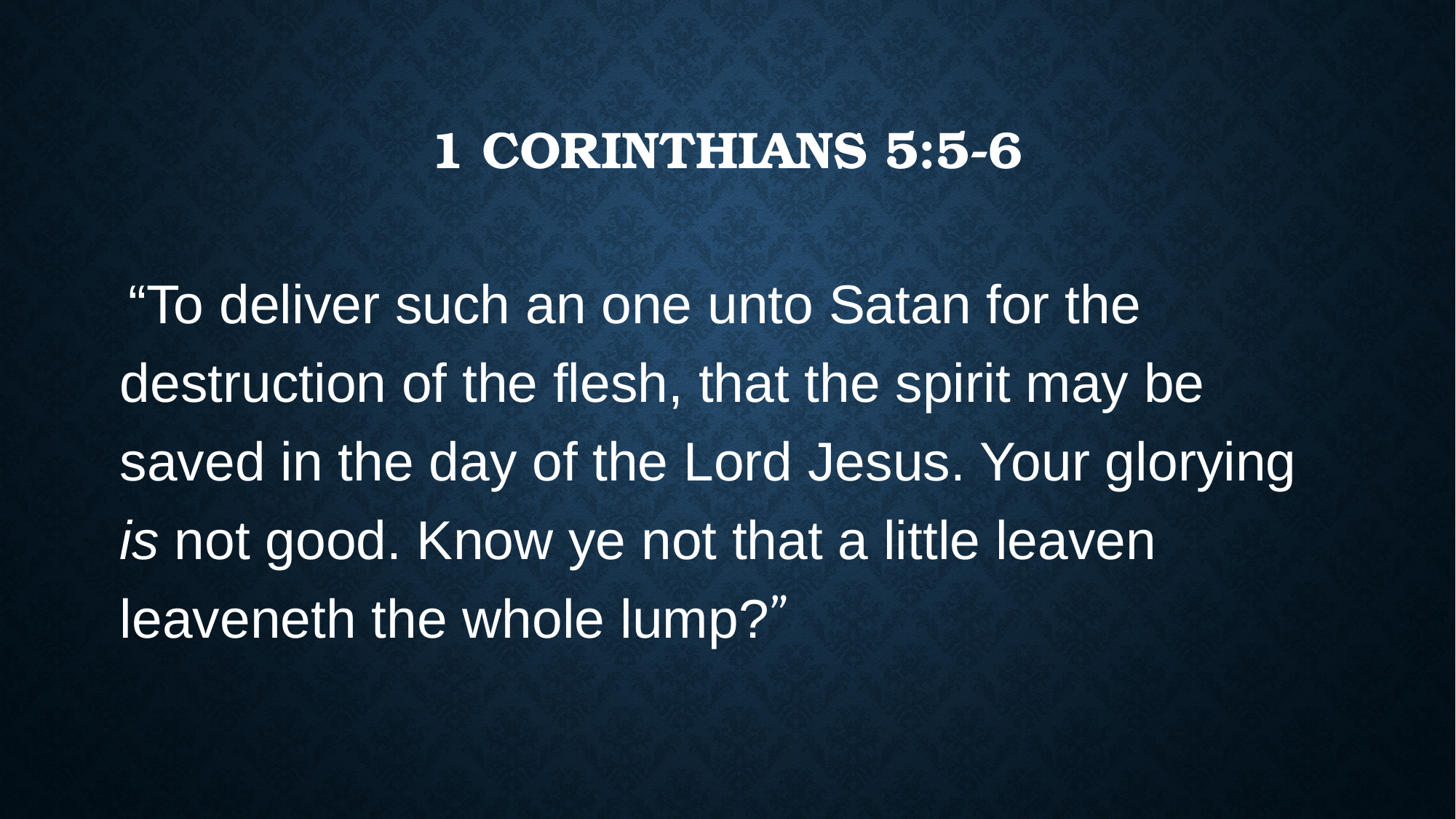

# 1 Corinthians 5:5-6
 “To deliver such an one unto Satan for the destruction of the flesh, that the spirit may be saved in the day of the Lord Jesus. Your glorying is not good. Know ye not that a little leaven leaveneth the whole lump?”